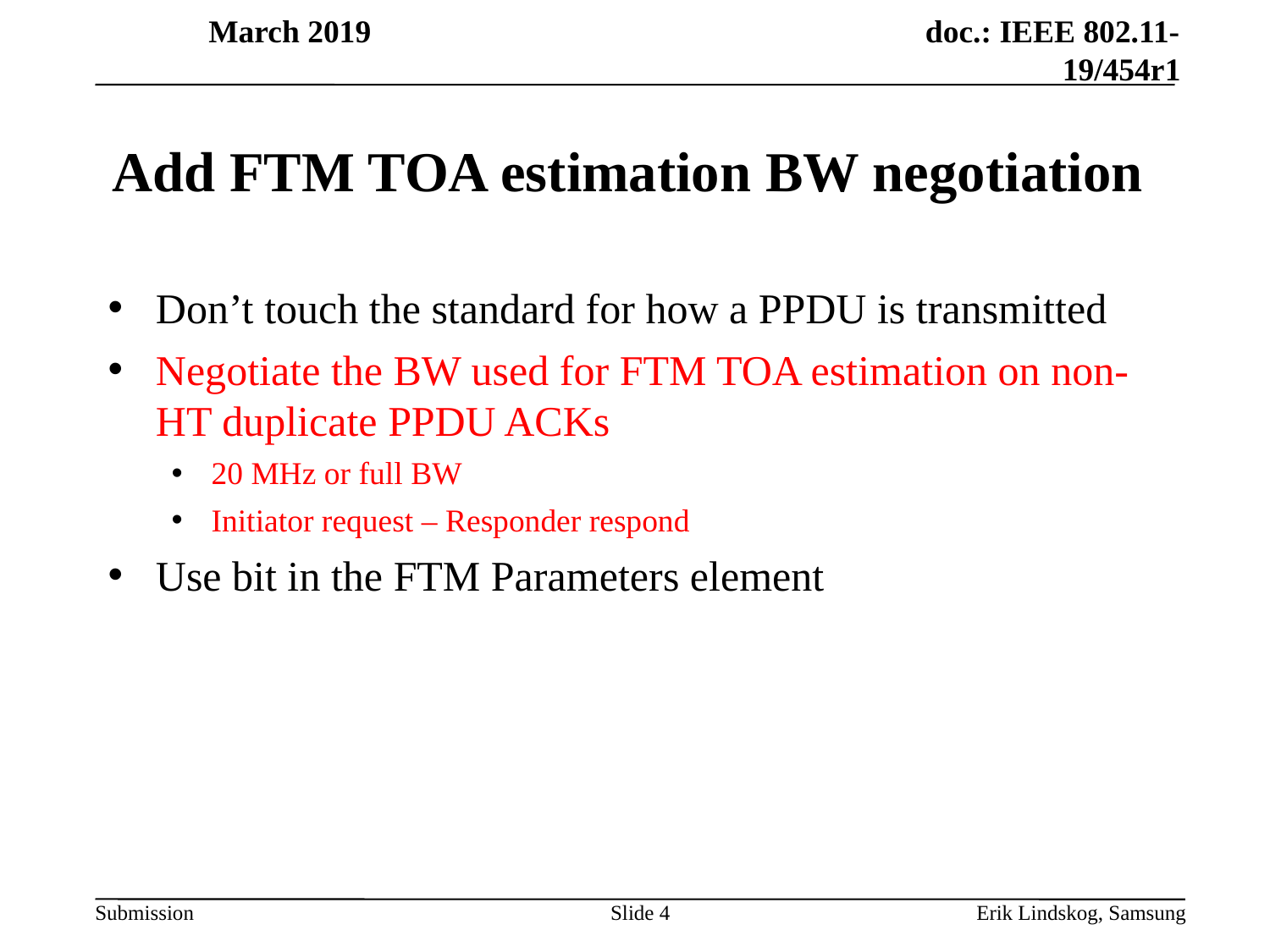

# Add FTM TOA estimation BW negotiation
Don’t touch the standard for how a PPDU is transmitted
Negotiate the BW used for FTM TOA estimation on non-HT duplicate PPDU ACKs
20 MHz or full BW
Initiator request – Responder respond
Use bit in the FTM Parameters element
Slide 4
Erik Lindskog, Samsung